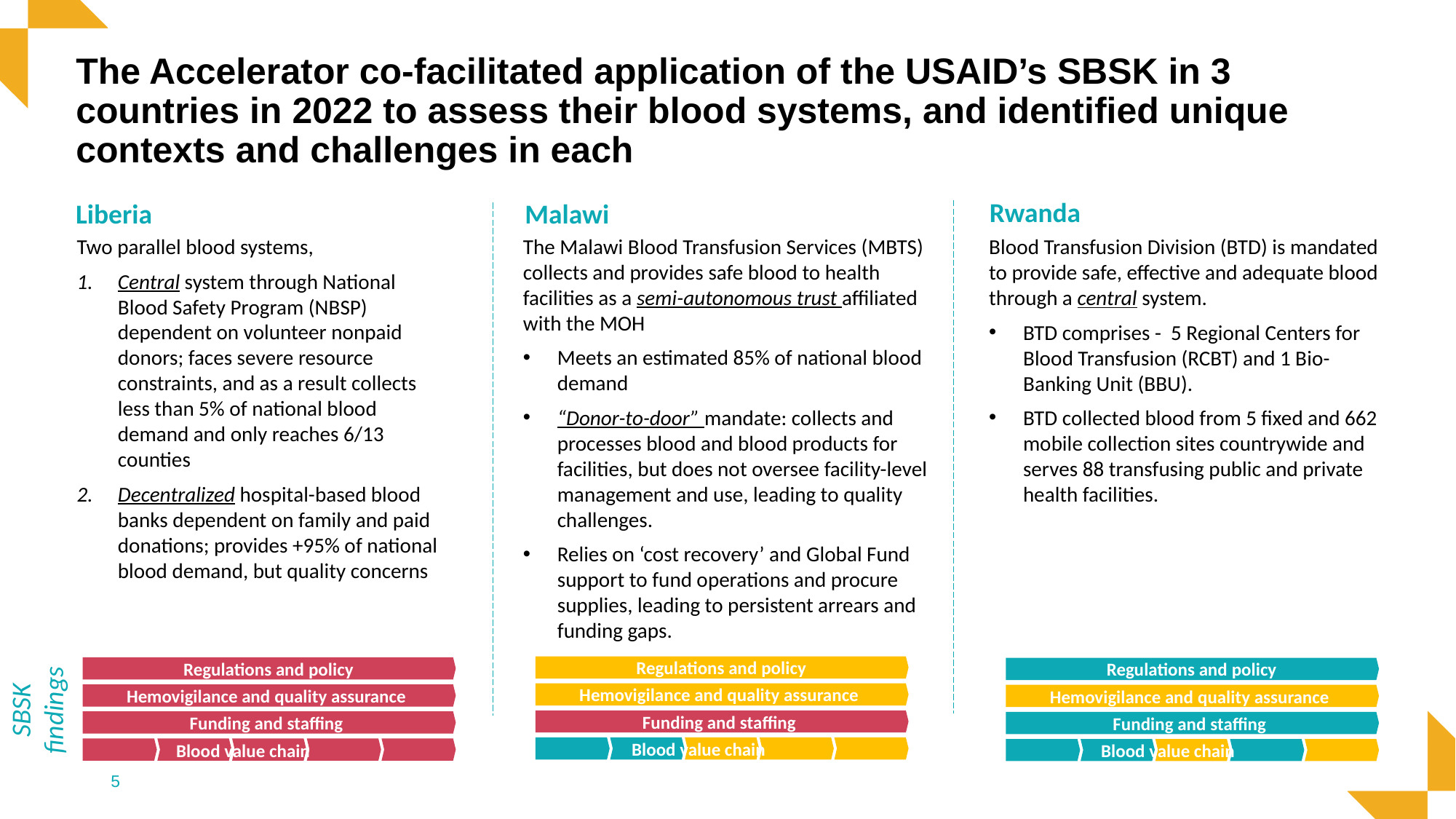

# The Accelerator co-facilitated application of the USAID’s SBSK in 3 countries in 2022 to assess their blood systems, and identified unique contexts and challenges in each
Rwanda
Liberia
Malawi
Two parallel blood systems,
Central system through National Blood Safety Program (NBSP) dependent on volunteer nonpaid donors; faces severe resource constraints, and as a result collects less than 5% of national blood demand and only reaches 6/13 counties
Decentralized hospital-based blood banks dependent on family and paid donations; provides +95% of national blood demand, but quality concerns
The Malawi Blood Transfusion Services (MBTS) collects and provides safe blood to health facilities as a semi-autonomous trust affiliated with the MOH
Meets an estimated 85% of national blood demand
“Donor-to-door” mandate: collects and processes blood and blood products for facilities, but does not oversee facility-level management and use, leading to quality challenges.
Relies on ‘cost recovery’ and Global Fund support to fund operations and procure supplies, leading to persistent arrears and funding gaps.
Blood Transfusion Division (BTD) is mandated to provide safe, effective and adequate blood through a central system.
BTD comprises -  5 Regional Centers for Blood Transfusion (RCBT) and 1 Bio-Banking Unit (BBU).
BTD collected blood from 5 fixed and 662 mobile collection sites countrywide and serves 88 transfusing public and private health facilities.
Regulations and policy
Hemovigilance and quality assurance
Funding and staffing

Blood value chain
Regulations and policy
Hemovigilance and quality assurance
Funding and staffing

Blood value chain
Regulations and policy
Hemovigilance and quality assurance
Funding and staffing

Blood value chain
SBSK findings
5